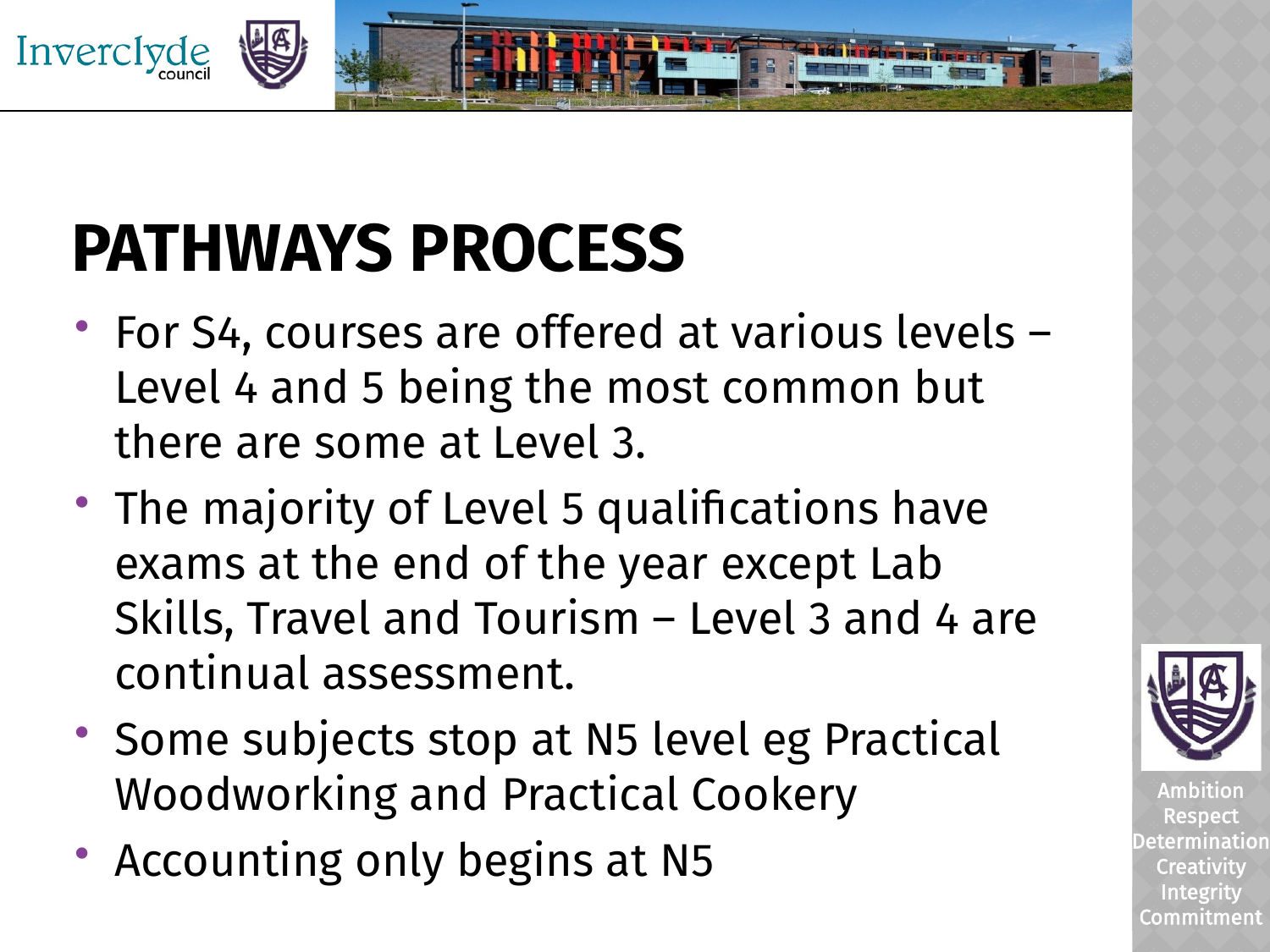

# Pathways PROCESS
For S4, courses are offered at various levels – Level 4 and 5 being the most common but there are some at Level 3.
The majority of Level 5 qualifications have exams at the end of the year except Lab Skills, Travel and Tourism – Level 3 and 4 are continual assessment.
Some subjects stop at N5 level eg Practical Woodworking and Practical Cookery
Accounting only begins at N5